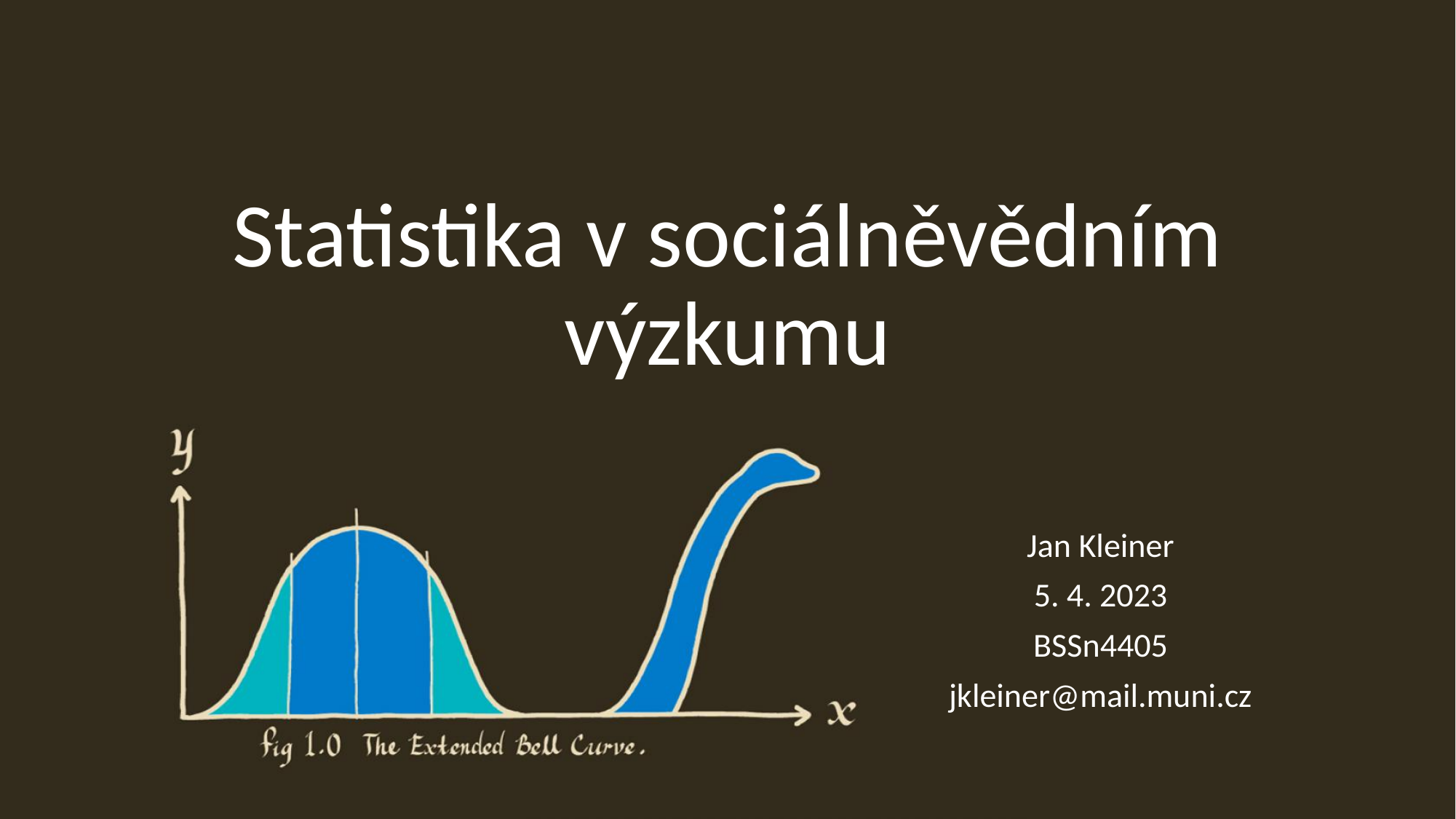

# Statistika v sociálněvědním výzkumu
Jan Kleiner
5. 4. 2023
BSSn4405
jkleiner@mail.muni.cz